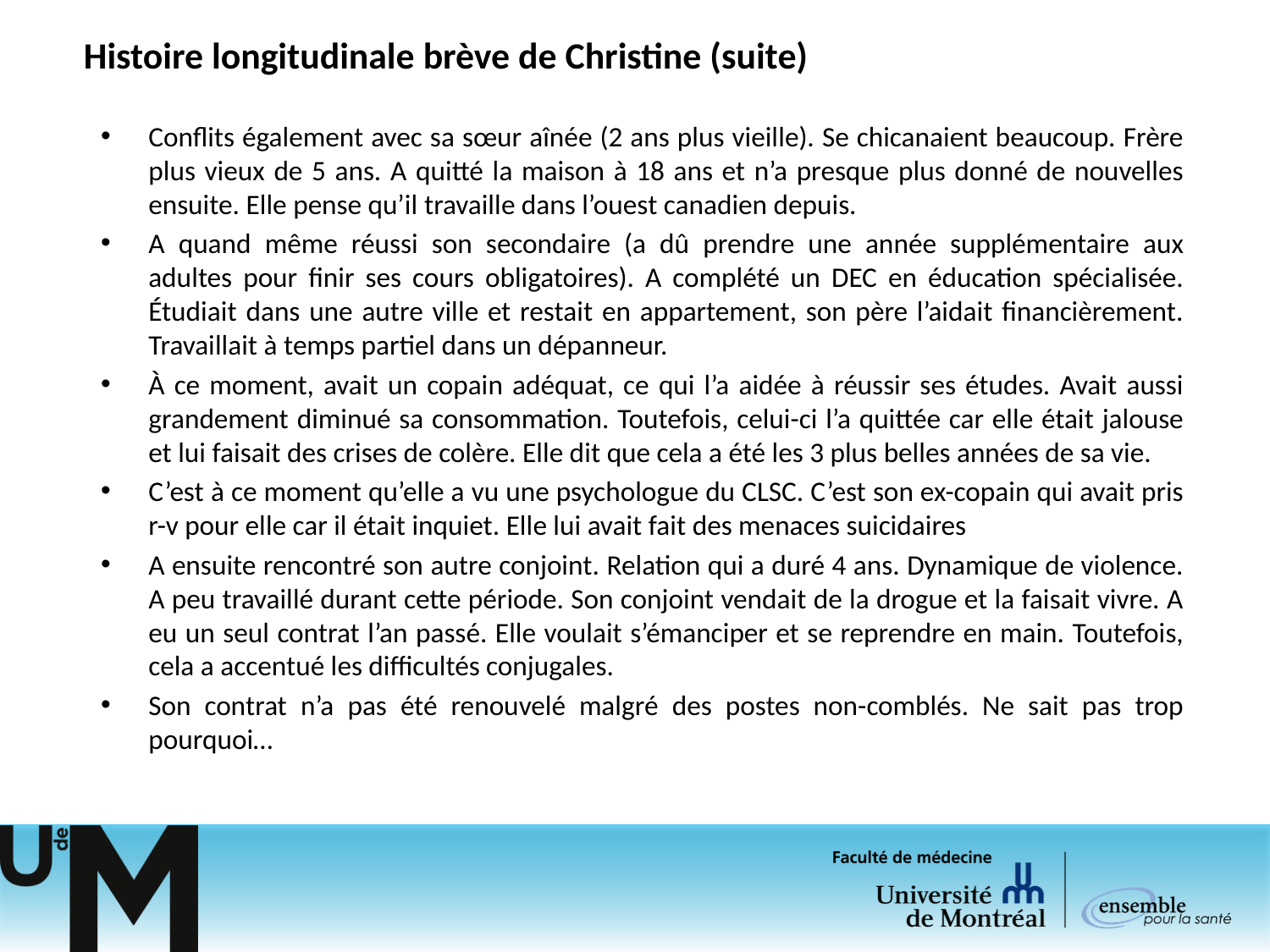

# Histoire longitudinale brève de Christine (suite)
Conflits également avec sa sœur aînée (2 ans plus vieille). Se chicanaient beaucoup. Frère plus vieux de 5 ans. A quitté la maison à 18 ans et n’a presque plus donné de nouvelles ensuite. Elle pense qu’il travaille dans l’ouest canadien depuis.
A quand même réussi son secondaire (a dû prendre une année supplémentaire aux adultes pour finir ses cours obligatoires). A complété un DEC en éducation spécialisée. Étudiait dans une autre ville et restait en appartement, son père l’aidait financièrement. Travaillait à temps partiel dans un dépanneur.
À ce moment, avait un copain adéquat, ce qui l’a aidée à réussir ses études. Avait aussi grandement diminué sa consommation. Toutefois, celui-ci l’a quittée car elle était jalouse et lui faisait des crises de colère. Elle dit que cela a été les 3 plus belles années de sa vie.
C’est à ce moment qu’elle a vu une psychologue du CLSC. C’est son ex-copain qui avait pris r-v pour elle car il était inquiet. Elle lui avait fait des menaces suicidaires
A ensuite rencontré son autre conjoint. Relation qui a duré 4 ans. Dynamique de violence. A peu travaillé durant cette période. Son conjoint vendait de la drogue et la faisait vivre. A eu un seul contrat l’an passé. Elle voulait s’émanciper et se reprendre en main. Toutefois, cela a accentué les difficultés conjugales.
Son contrat n’a pas été renouvelé malgré des postes non-comblés. Ne sait pas trop pourquoi…